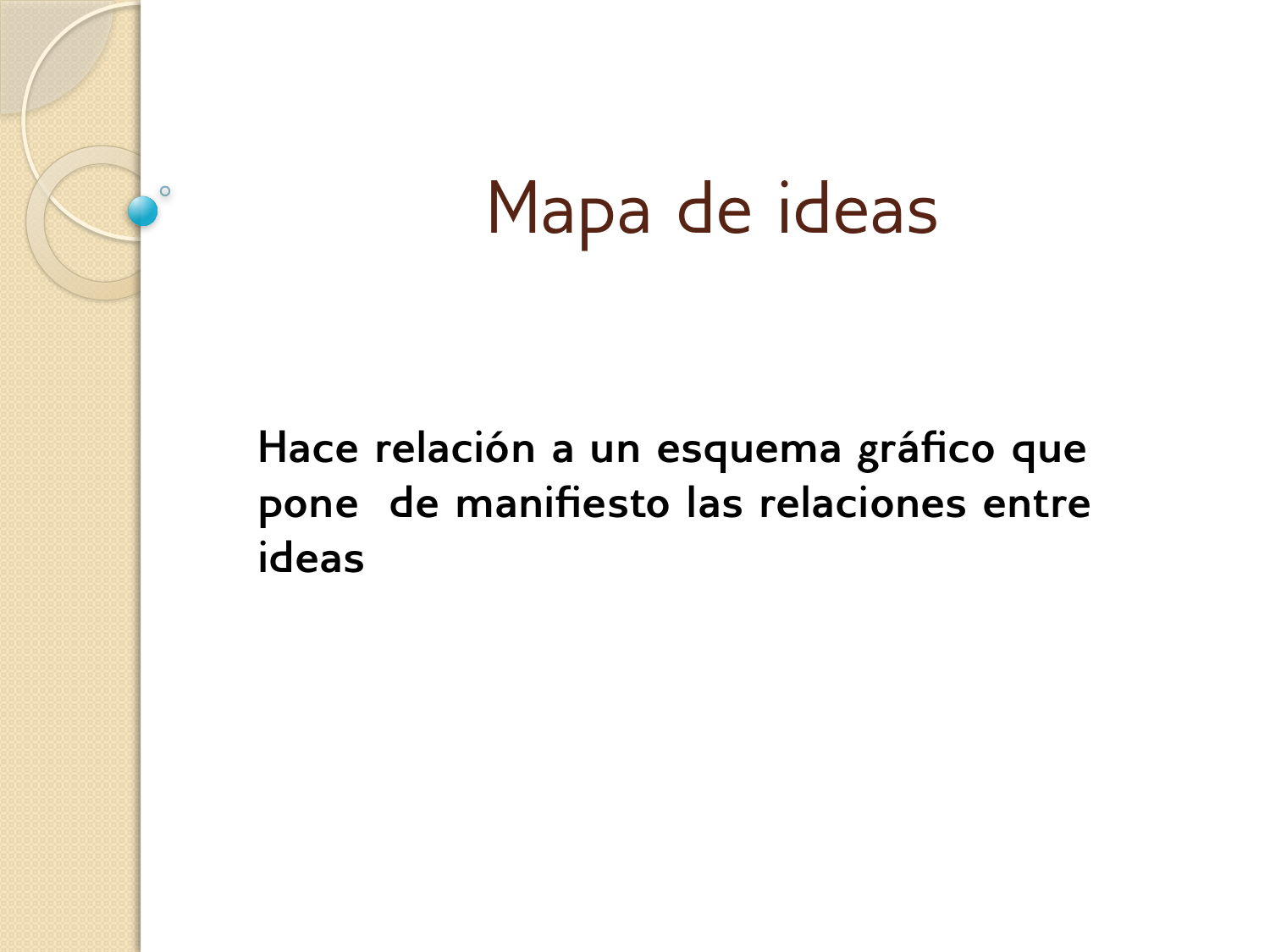

# Mapa de ideas
Hace relación a un esquema gráfico que pone  de manifiesto las relaciones entre ideas